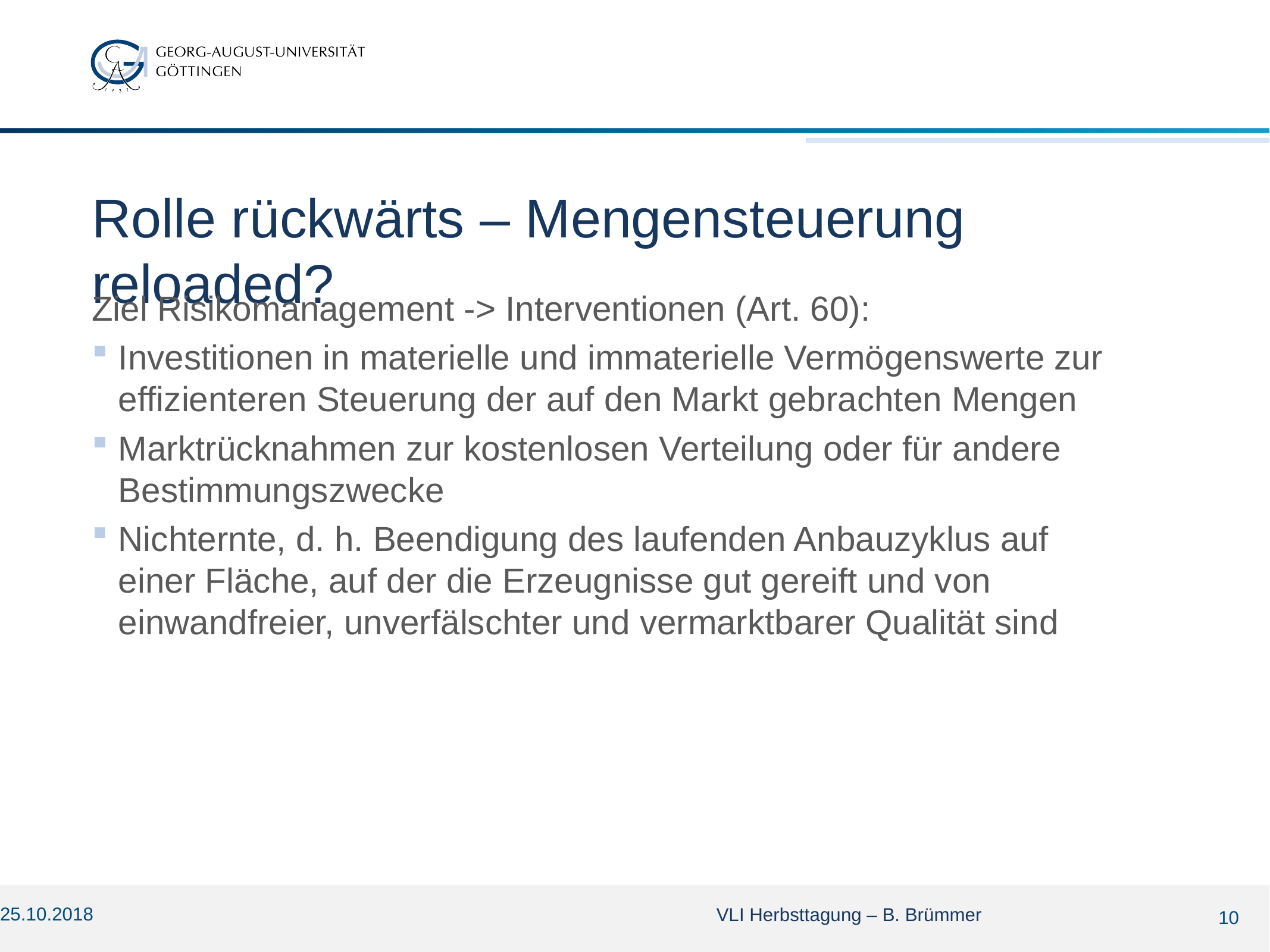

# Rolle rückwärts – Mengensteuerung reloaded?
Ziel Risikomanagement -> Interventionen (Art. 60):
Investitionen in materielle und immaterielle Vermögenswerte zur effizienteren Steuerung der auf den Markt gebrachten Mengen
Marktrücknahmen zur kostenlosen Verteilung oder für andere Bestimmungszwecke
Nichternte, d. h. Beendigung des laufenden Anbauzyklus auf einer Fläche, auf der die Erzeugnisse gut gereift und von einwandfreier, unverfälschter und vermarktbarer Qualität sind
25.10.2018
VLI Herbsttagung – B. Brümmer
10